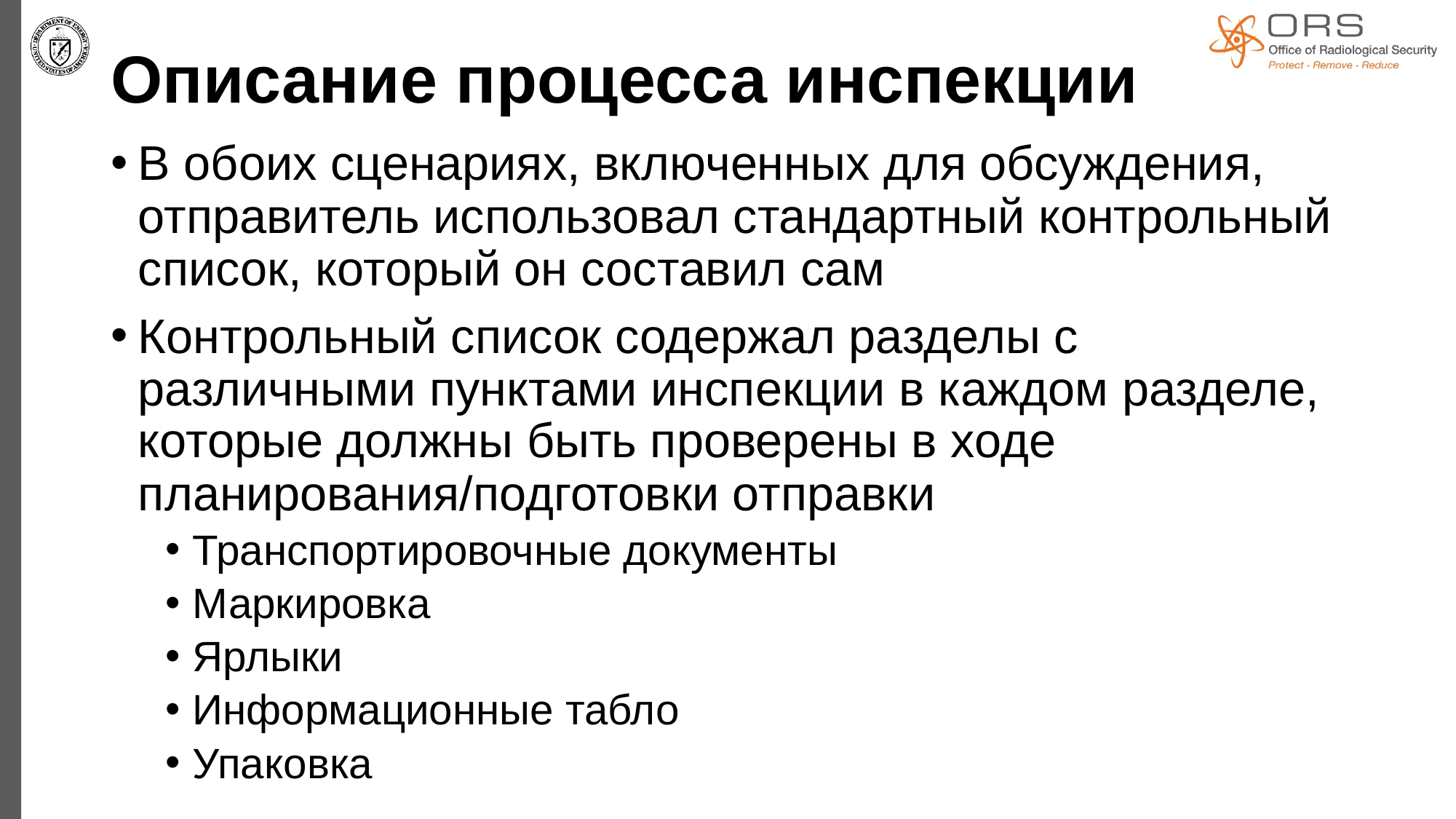

# Описание процесса инспекции
В обоих сценариях, включенных для обсуждения, отправитель использовал стандартный контрольный список, который он составил сам
Контрольный список содержал разделы с различными пунктами инспекции в каждом разделе, которые должны быть проверены в ходе планирования/подготовки отправки
Транспортировочные документы
Маркировка
Ярлыки
Информационные табло
Упаковка